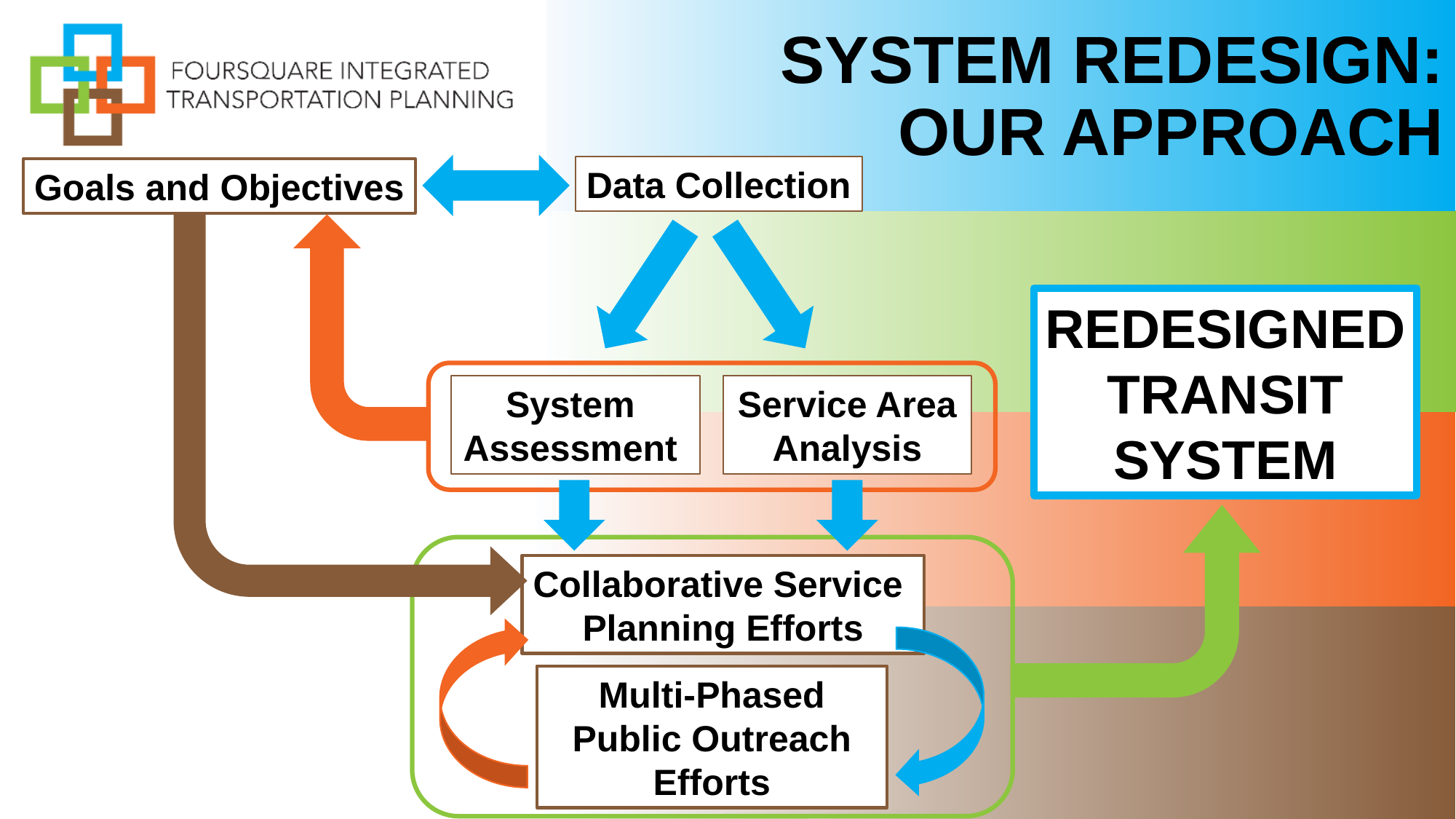

# SYSTEM REDESIGN: OUR APPROACH

Data Collection

Service Area Analysis
System
Assessment
Goals and Objectives

Collaborative Service
Planning Efforts

REDESIGNED
TRANSIT
SYSTEM

Multi-Phased Public Outreach
Efforts